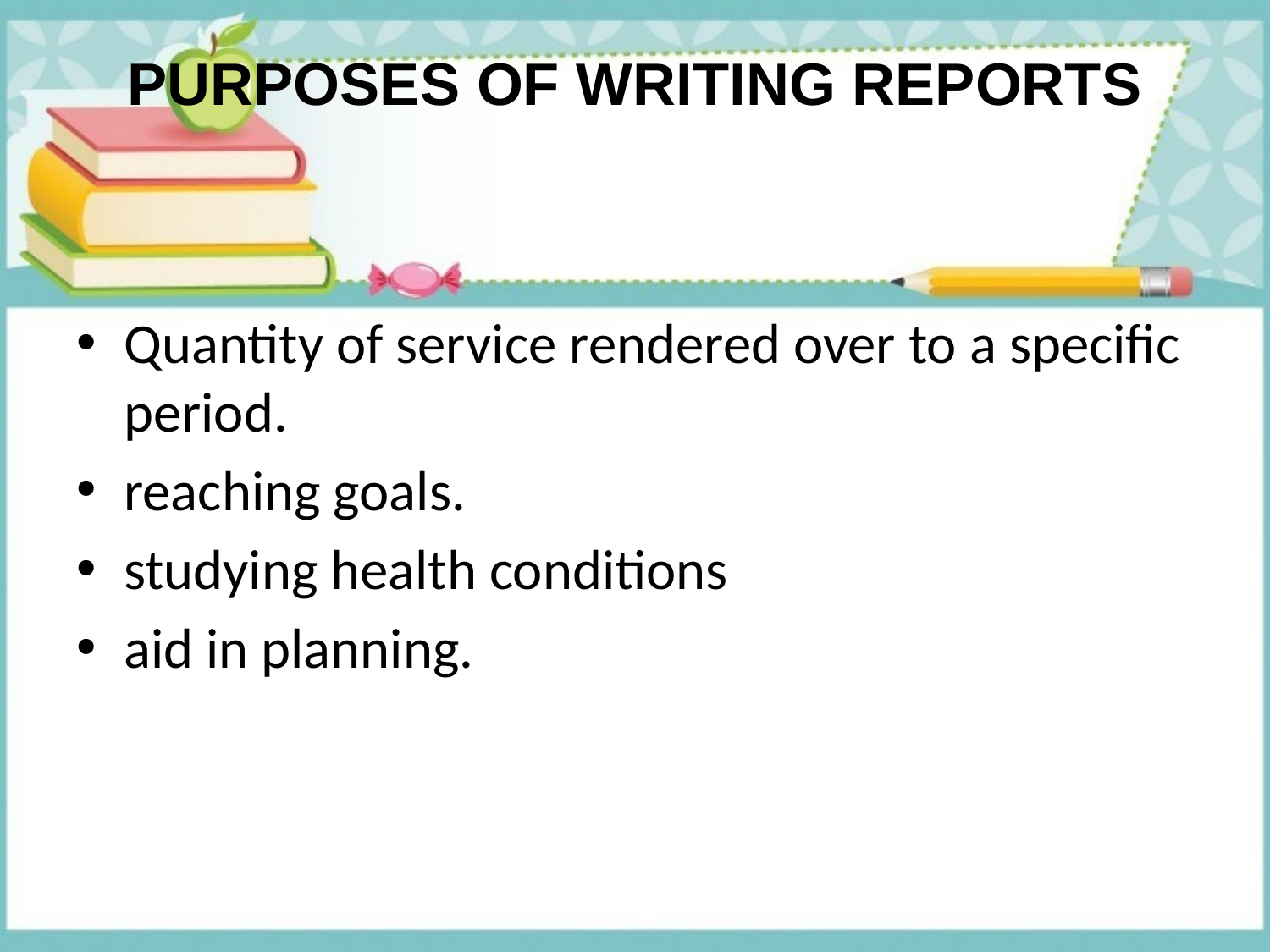

# PURPOSES OF WRITING REPORTS

Quantity of service rendered over to a specific period.
reaching goals.
studying health conditions
aid in planning.